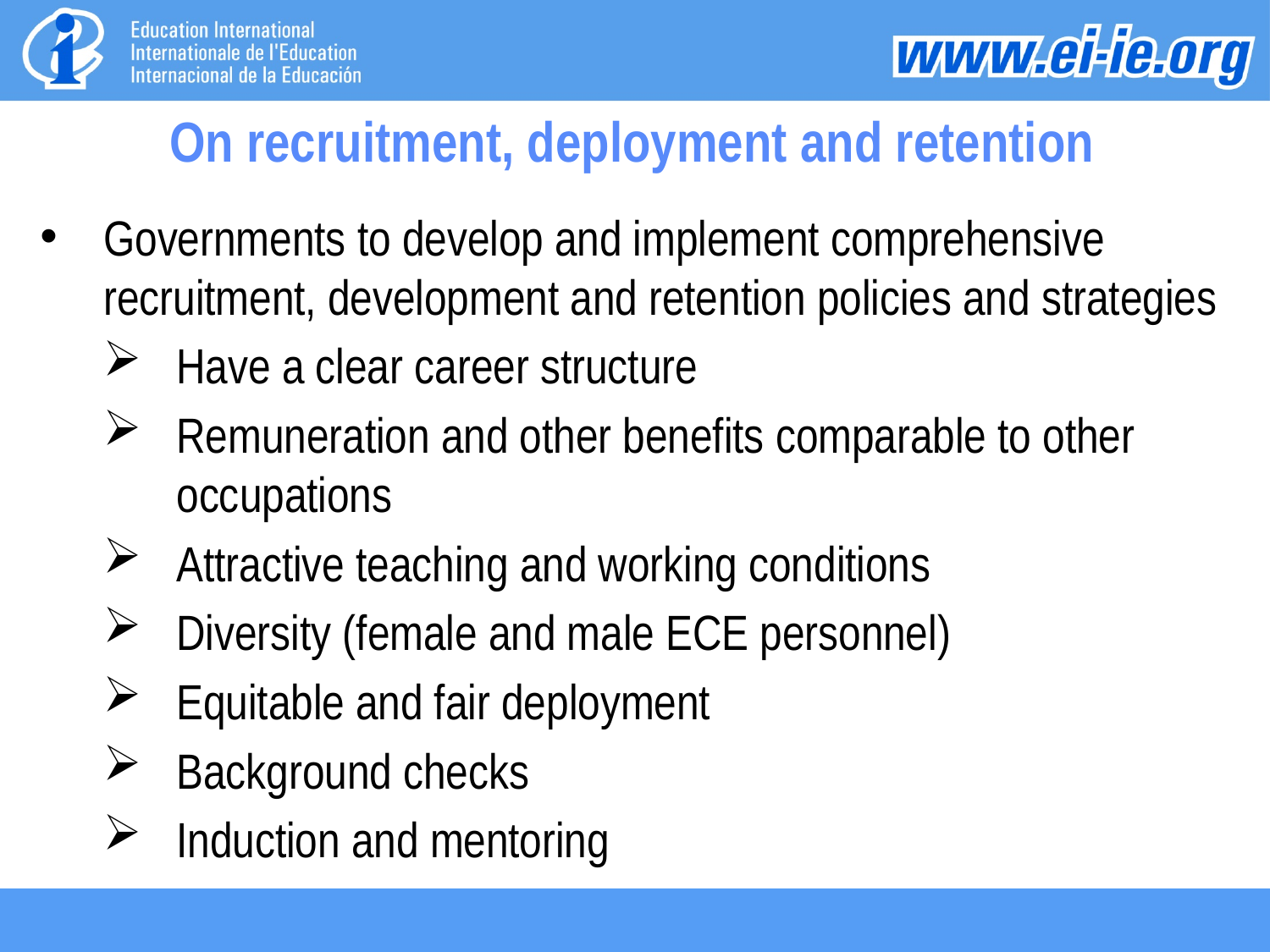

# On recruitment, deployment and retention
Governments to develop and implement comprehensive recruitment, development and retention policies and strategies
Have a clear career structure
Remuneration and other benefits comparable to other occupations
Attractive teaching and working conditions
Diversity (female and male ECE personnel)
Equitable and fair deployment
Background checks
Induction and mentoring